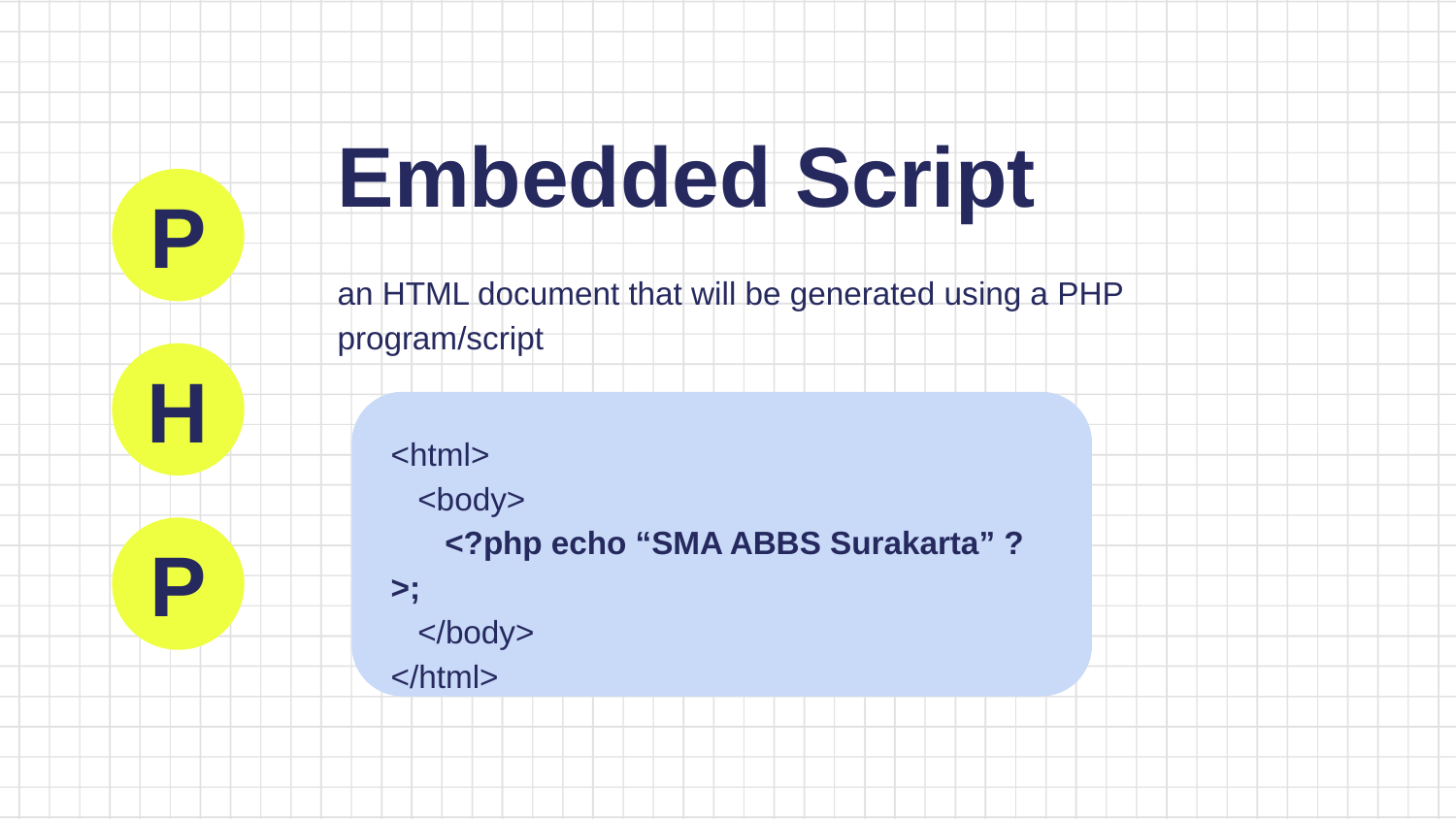

Embedded Script

P

H

P
an HTML document that will be generated using a PHP program/script

<html>
   <body>
      <?php echo “SMA ABBS Surakarta” ?>;
   </body>
</html>